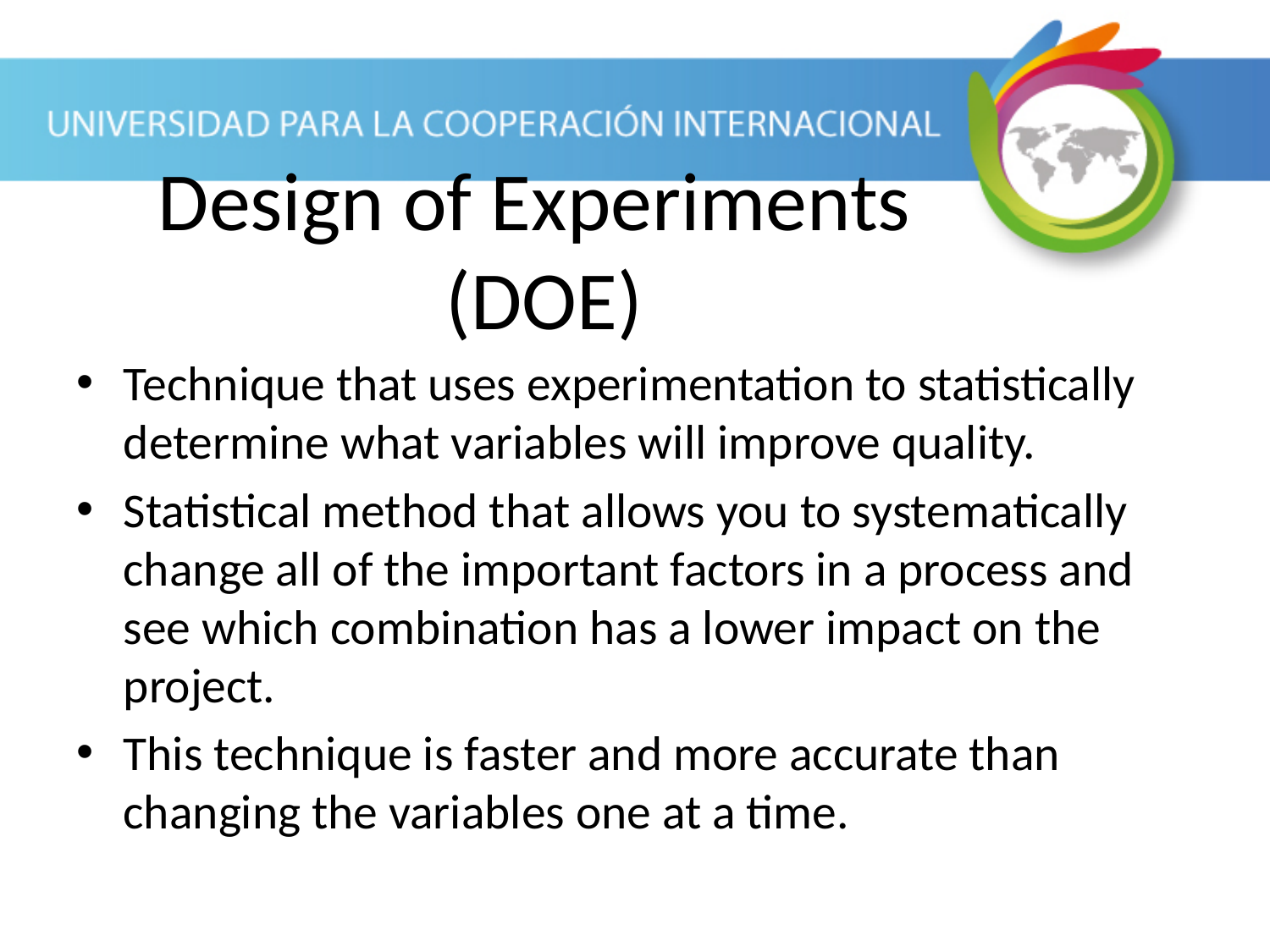

Design of Experiments
(DOE)
Technique that uses experimentation to statistically determine what variables will improve quality.
Statistical method that allows you to systematically change all of the important factors in a process and see which combination has a lower impact on the project.
This technique is faster and more accurate than changing the variables one at a time.